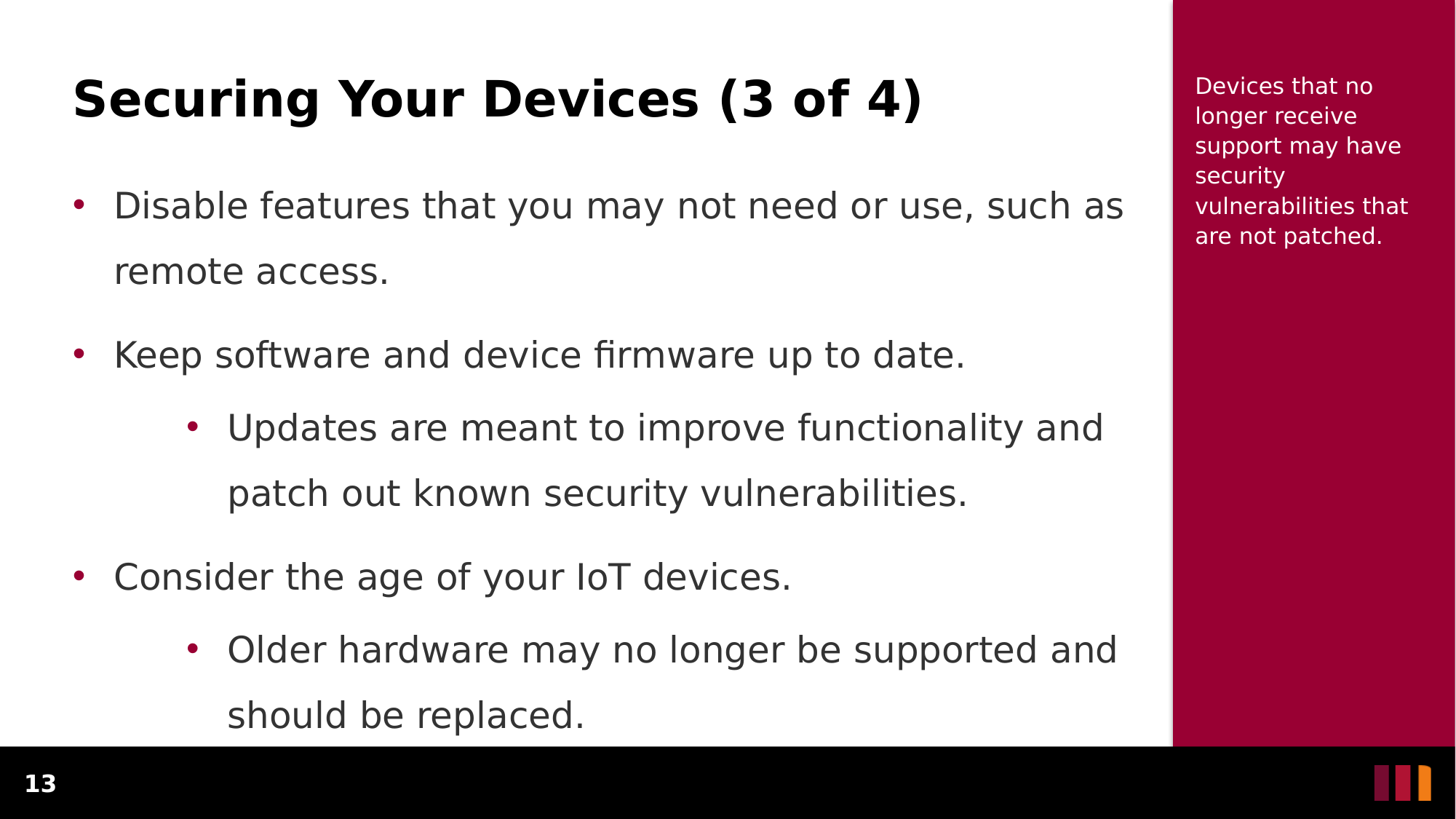

Securing Your Devices (3 of 4)
Devices that no longer receive support may have security vulnerabilities that are not patched.
Disable features that you may not need or use, such as remote access.
Keep software and device firmware up to date.
Updates are meant to improve functionality and patch out known security vulnerabilities.
Consider the age of your IoT devices.
Older hardware may no longer be supported and should be replaced.
13